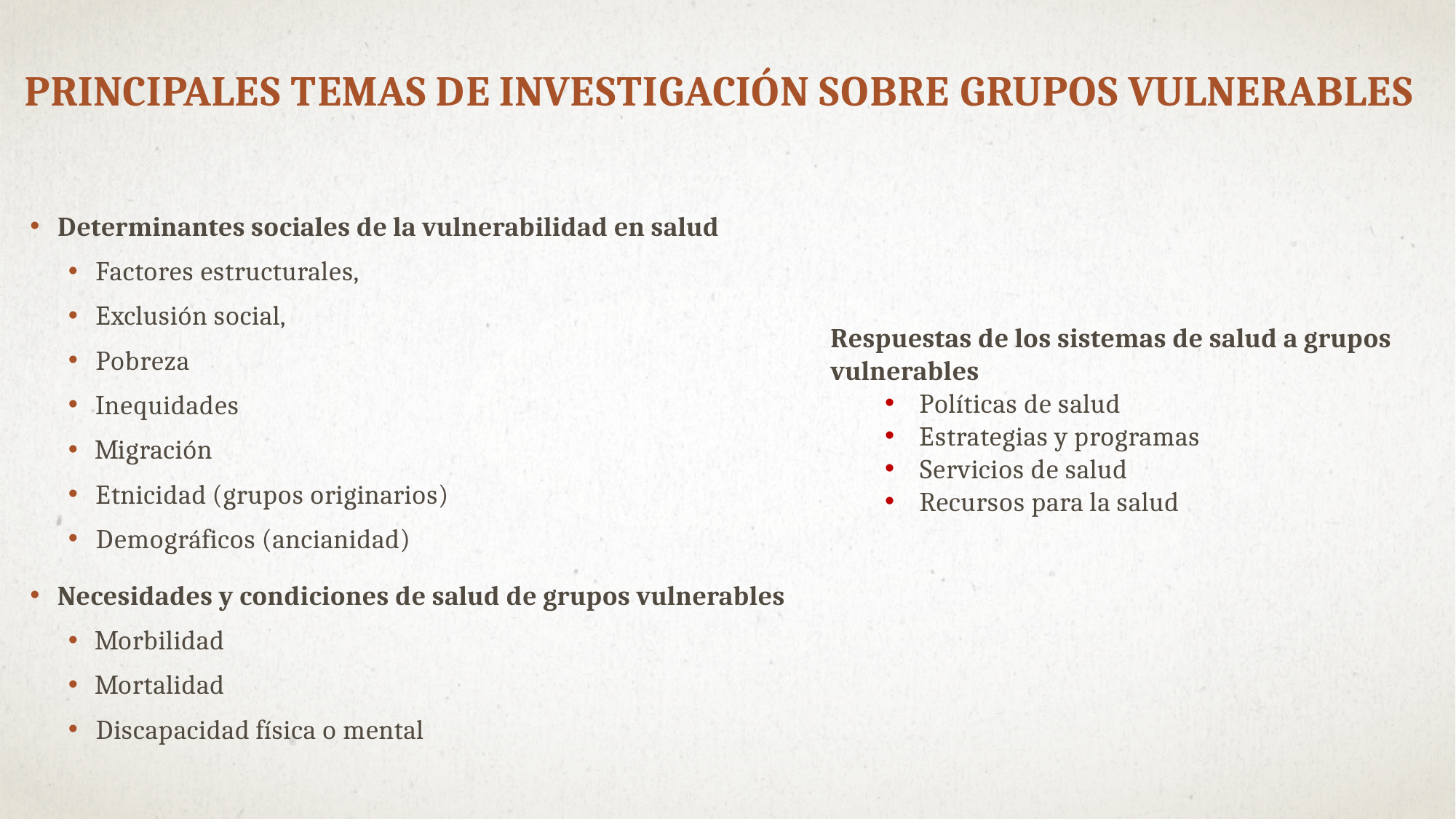

# PRINCIPALES Temas de Investigación sobre Grupos Vulnerables
Determinantes sociales de la vulnerabilidad en salud
Factores estructurales,
Exclusión social,
Pobreza
Inequidades
Migración
Etnicidad (grupos originarios)
Demográficos (ancianidad)
Necesidades y condiciones de salud de grupos vulnerables
Morbilidad
Mortalidad
Discapacidad física o mental
Respuestas de los sistemas de salud a grupos vulnerables
Políticas de salud
Estrategias y programas
Servicios de salud
Recursos para la salud